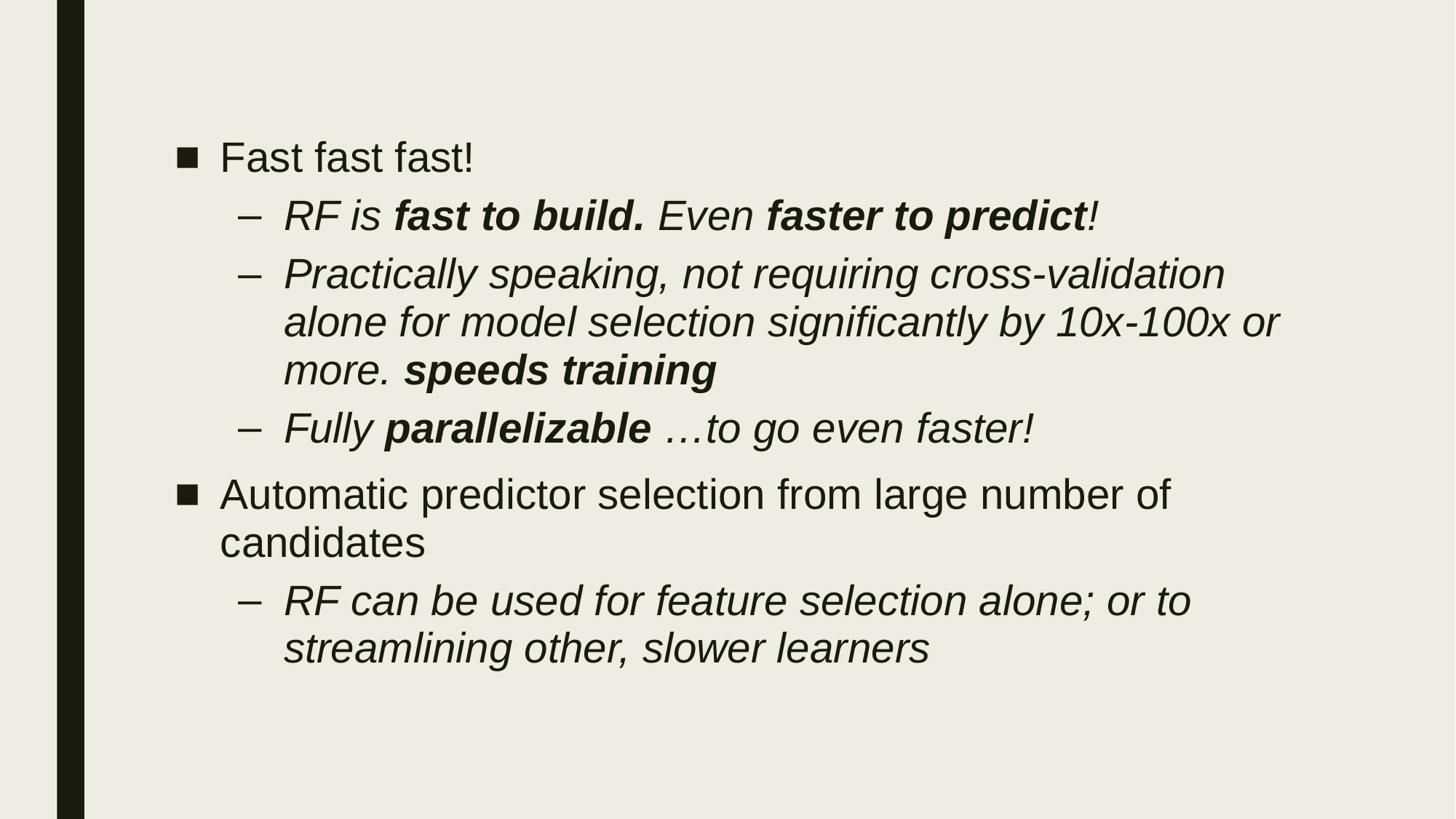

Fast fast fast!
RF is fast to build. Even faster to predict!
Practically speaking, not requiring cross-validation alone for model selection significantly by 10x-100x or more. speeds training
Fully parallelizable …to go even faster!
Automatic predictor selection from large number of candidates
RF can be used for feature selection alone; or to streamlining other, slower learners